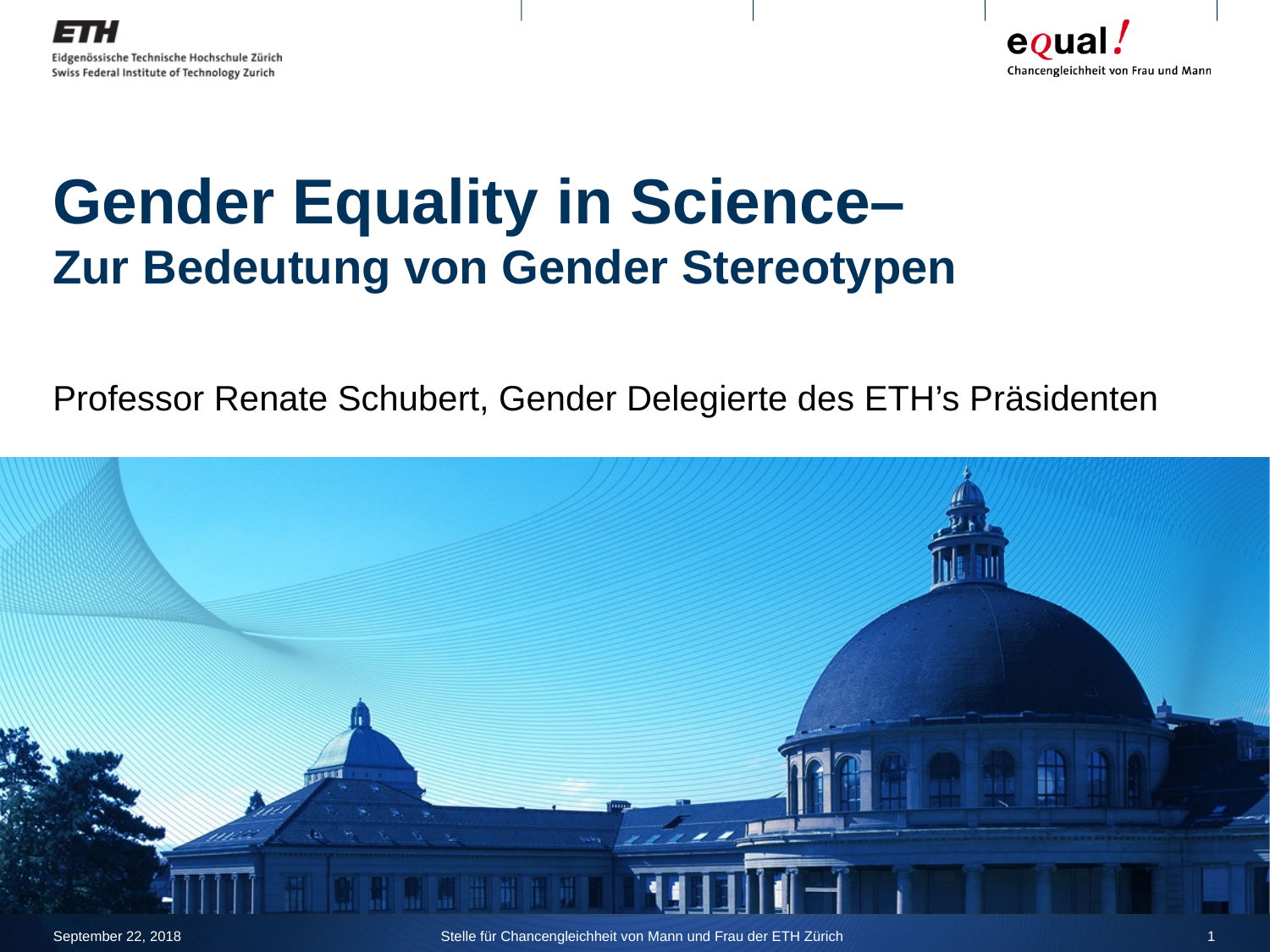

# Gender Equality in Science– Zur Bedeutung von Gender Stereotypen

Professor Renate Schubert, Gender Delegierte des ETH’s Präsidenten
September 22, 2018
Stelle für Chancengleichheit von Mann und Frau der ETH Zürich
1